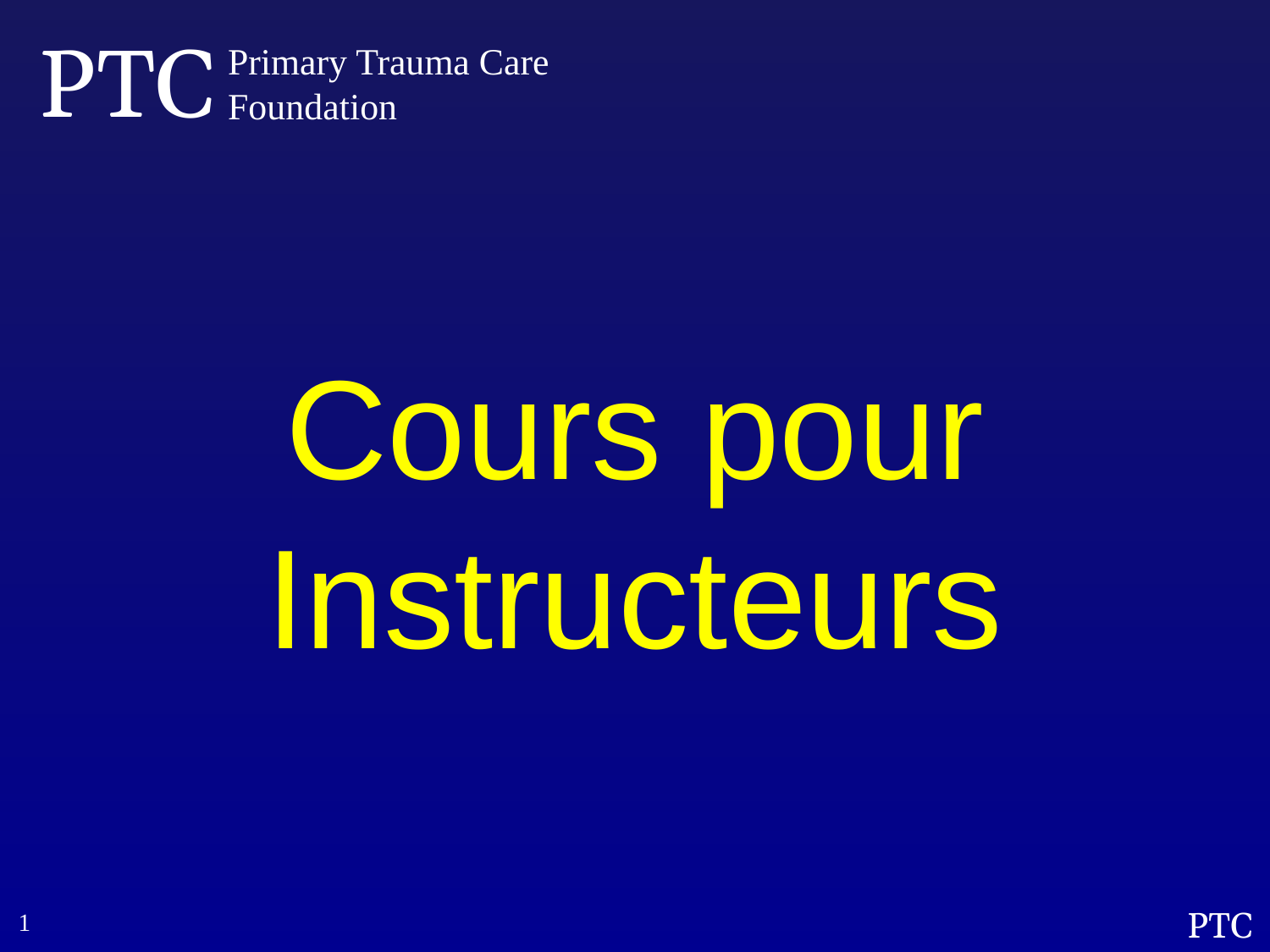

PTC
Primary Trauma Care
Foundation
# Cours pour Instructeurs
1